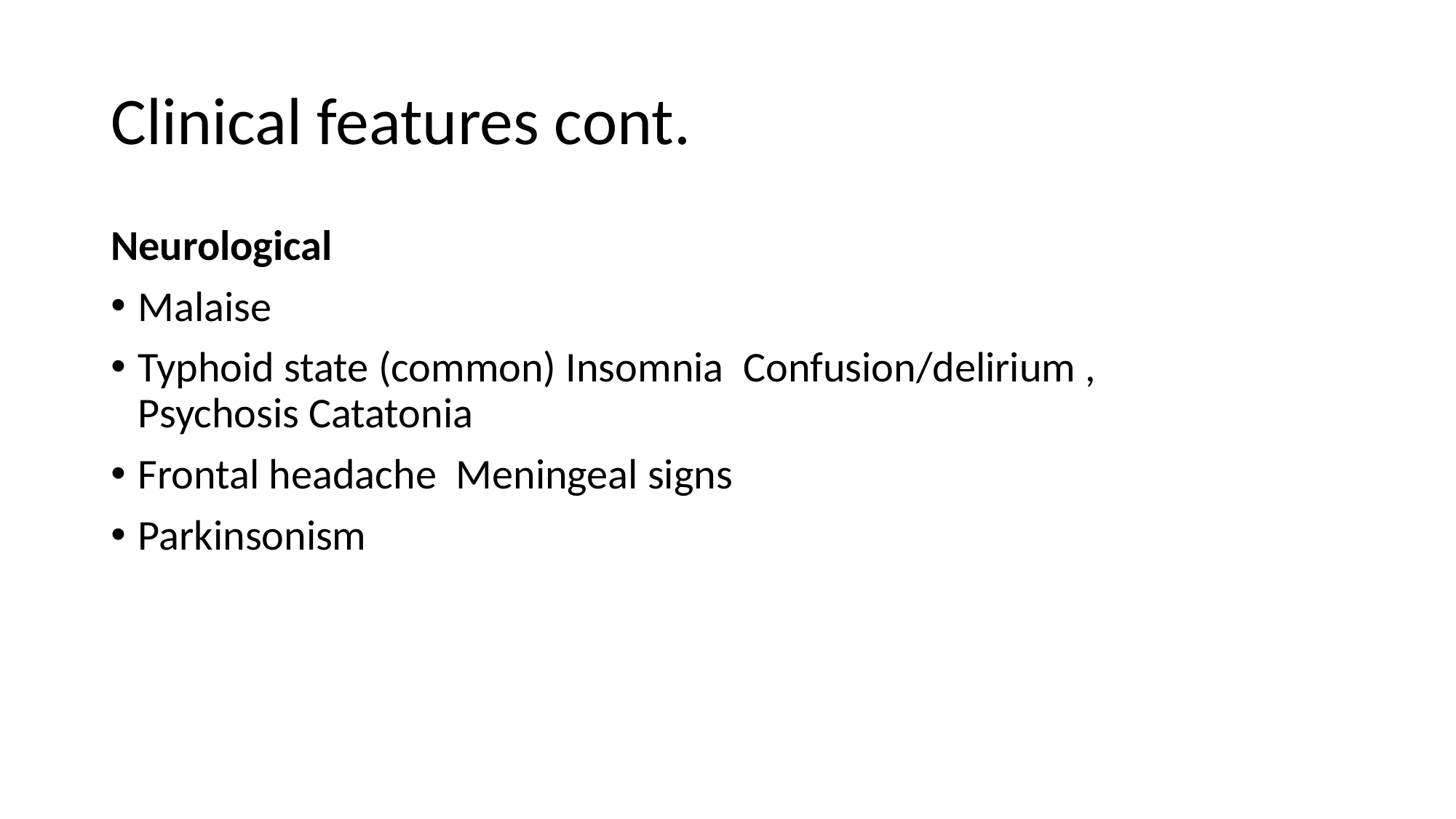

# Clinical features cont.
Neurological
Malaise
Typhoid state (common) Insomnia  Confusion/delirium , Psychosis Catatonia
Frontal headache  Meningeal signs
Parkinsonism